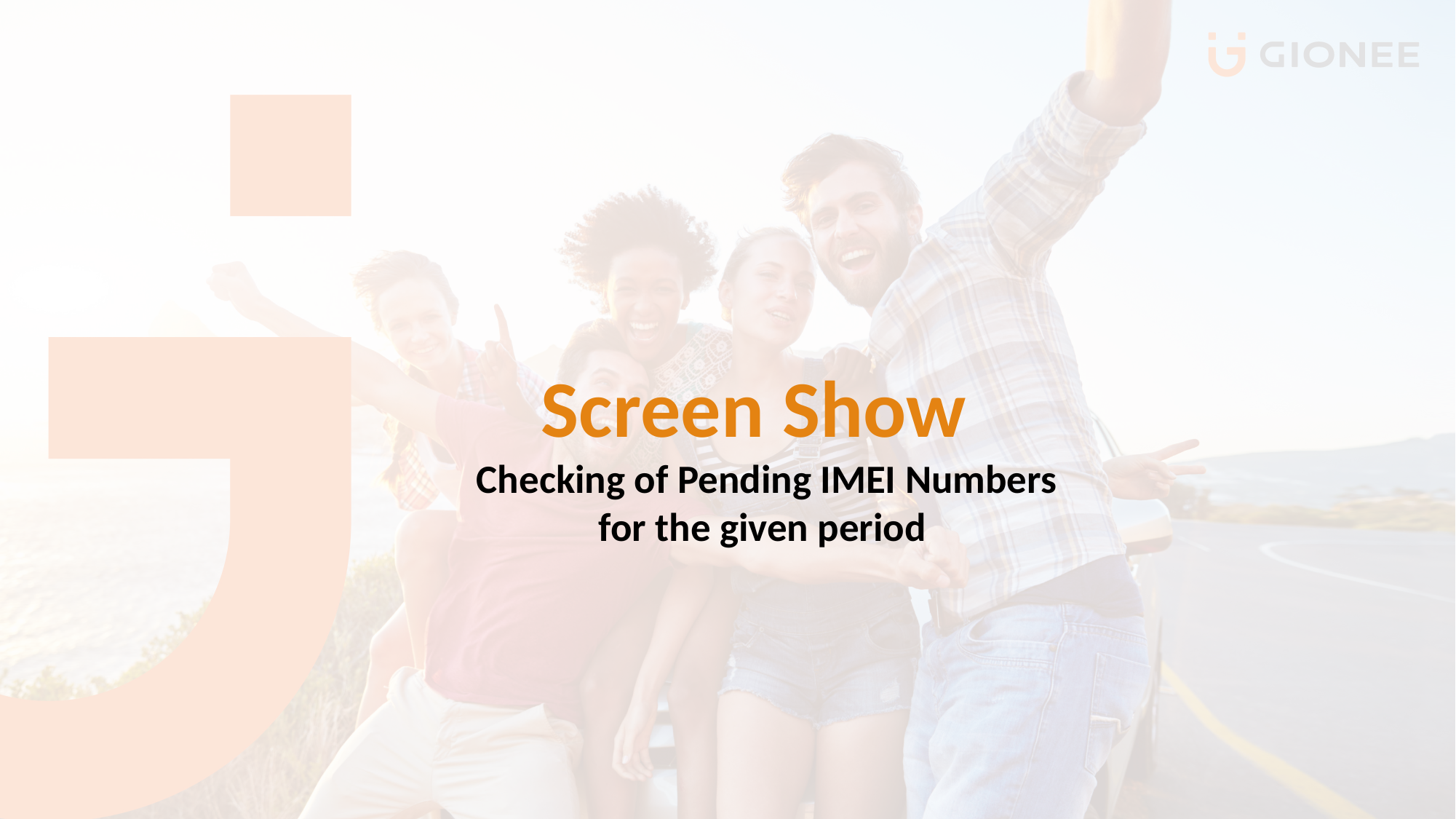

# Screen Show Checking of Pending IMEI Numbers for the given period